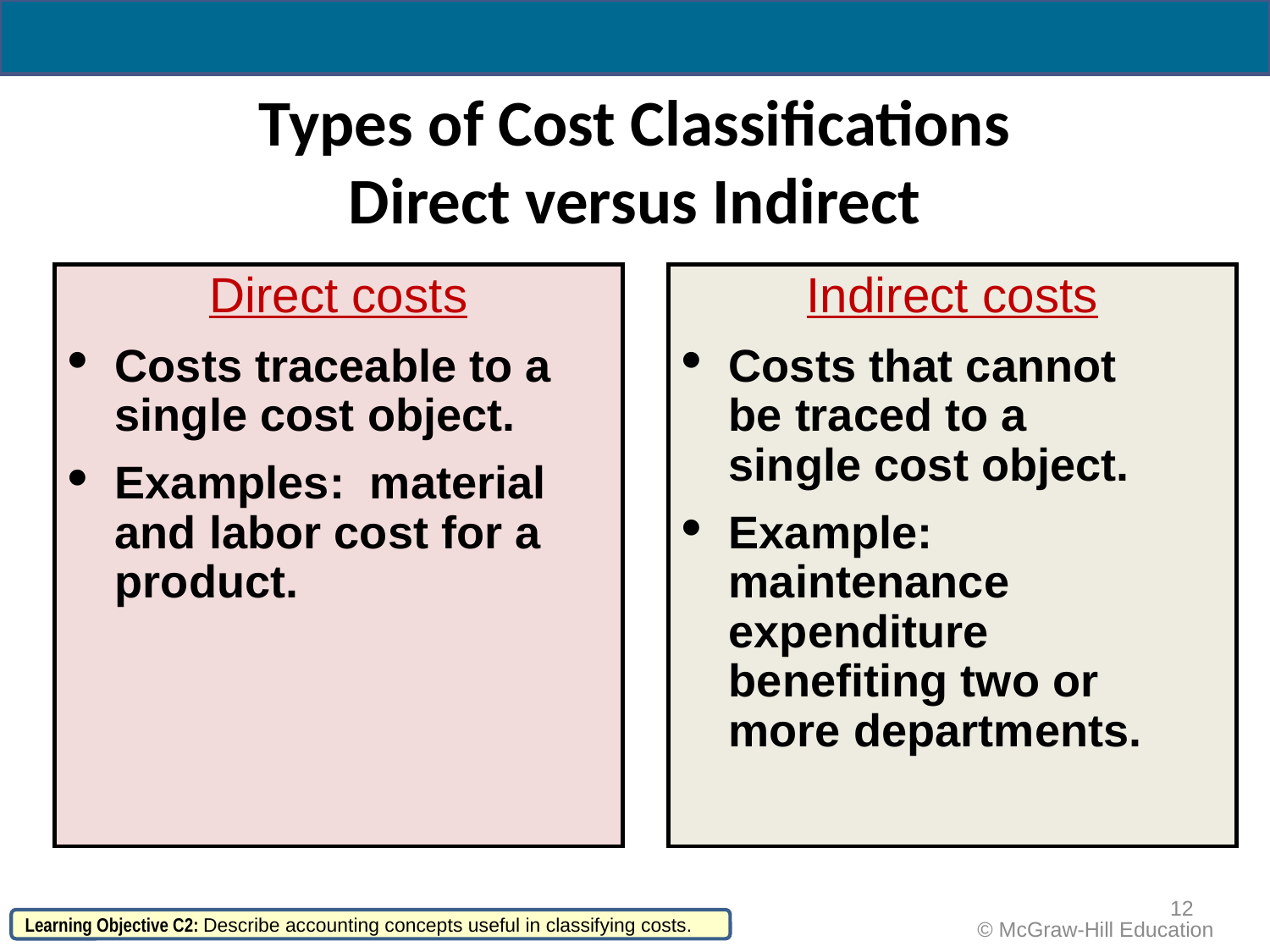

# Types of Cost Classifications Direct versus Indirect
Direct costs
Costs traceable to a single cost object.
Examples:  material and labor cost for a product.
Indirect costs
Costs that cannot
be traced to a
single cost object.
Example:   maintenance expenditure
benefiting two or
more departments.
12
Learning Objective C2: Describe accounting concepts useful in classifying costs.
 © McGraw-Hill Education